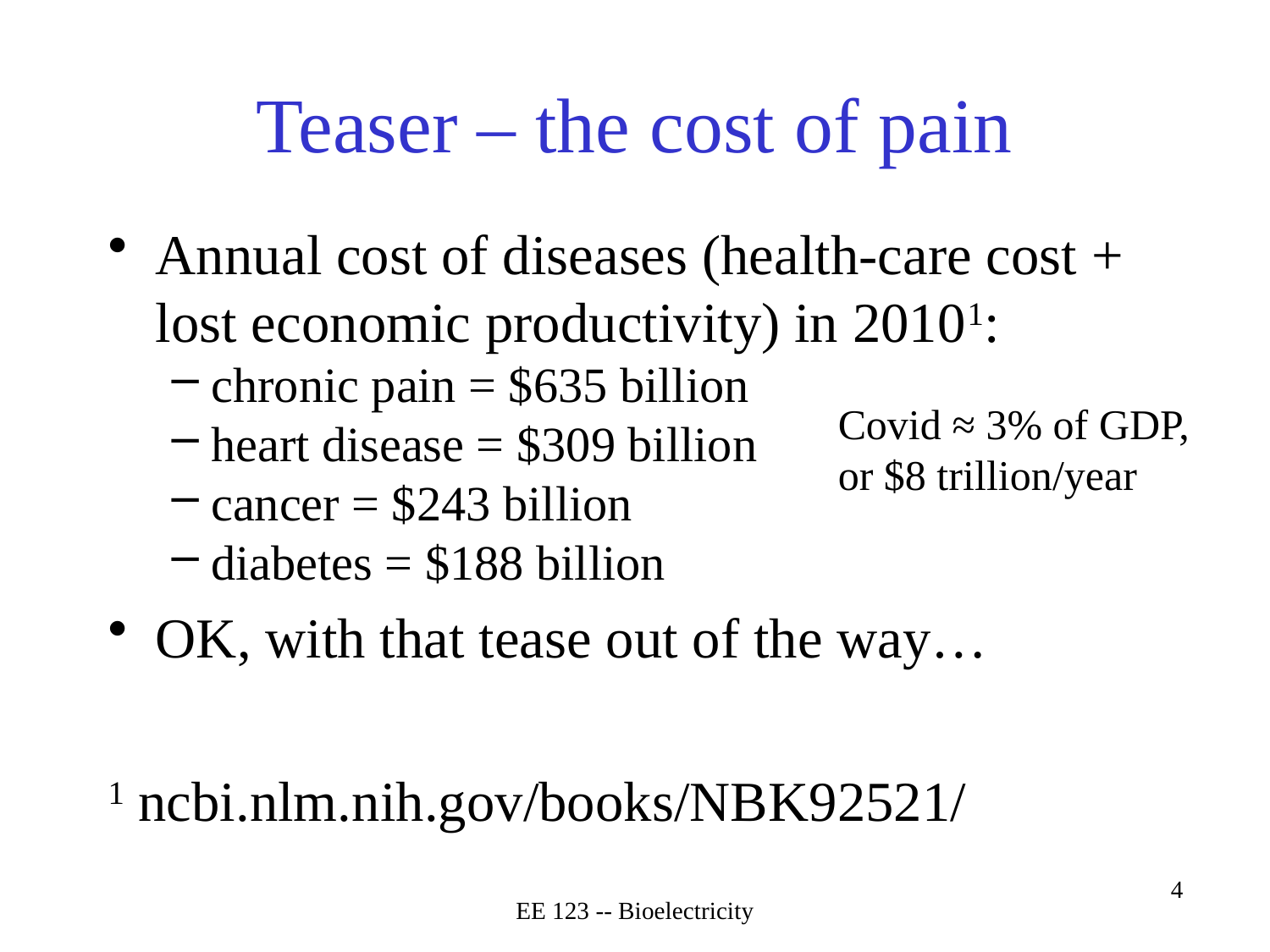

# Teaser – the cost of pain
Annual cost of diseases (health-care cost + lost economic productivity) in 20101:
chronic pain = $635 billion
heart disease = $309 billion
cancer = $243 billion
diabetes = $188 billion
OK, with that tease out of the way…

1 ncbi.nlm.nih.gov/books/NBK92521/
Covid ≈ 3% of GDP, or $8 trillion/year
EE 123 -- Bioelectricity